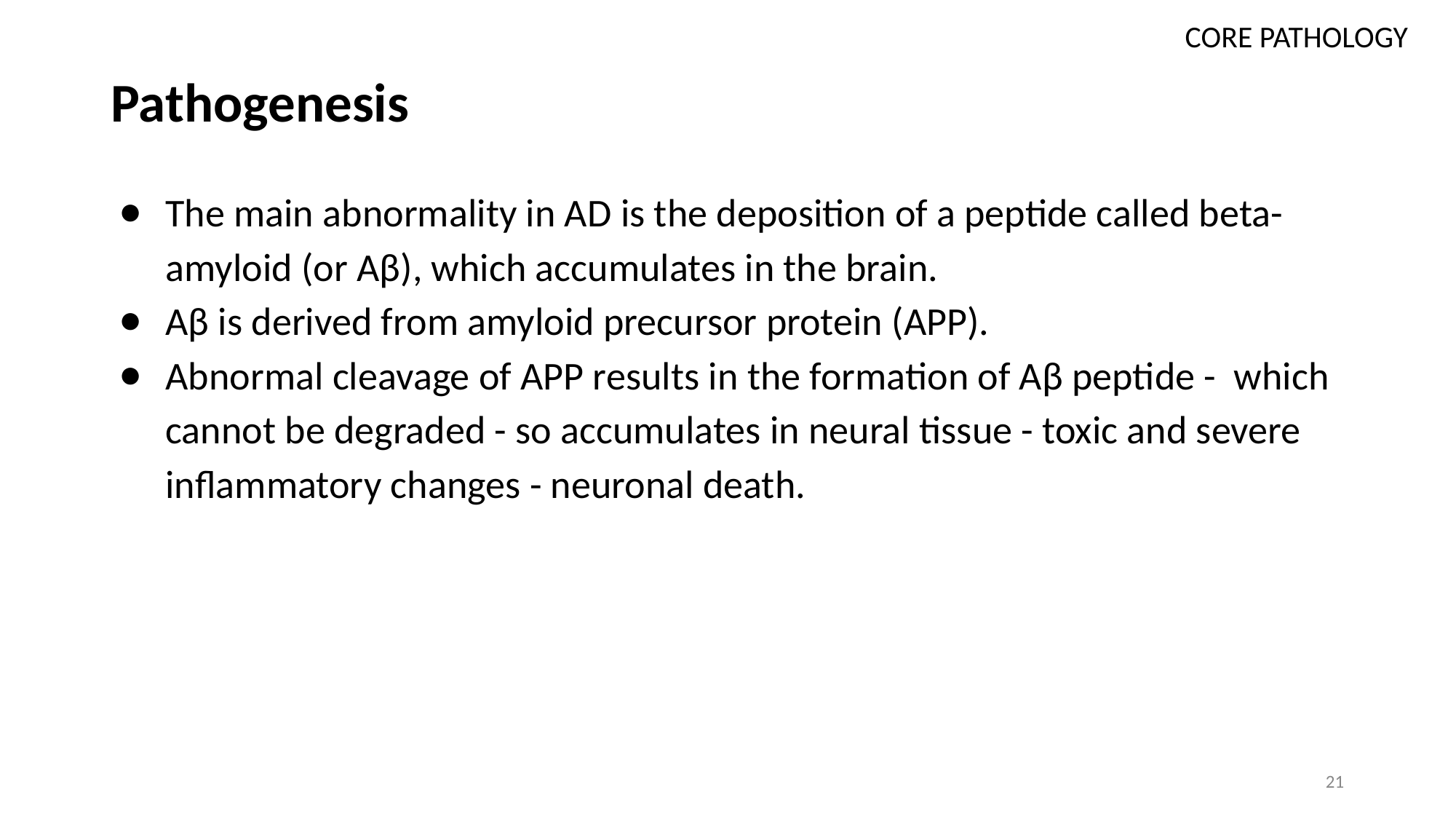

CORE PATHOLOGY
# Pathogenesis
The main abnormality in AD is the deposition of a peptide called beta-amyloid (or Aβ), which accumulates in the brain.
Aβ is derived from amyloid precursor protein (APP).
Abnormal cleavage of APP results in the formation of Aβ peptide -  which cannot be degraded - so accumulates in neural tissue - toxic and severe inflammatory changes - neuronal death.
21